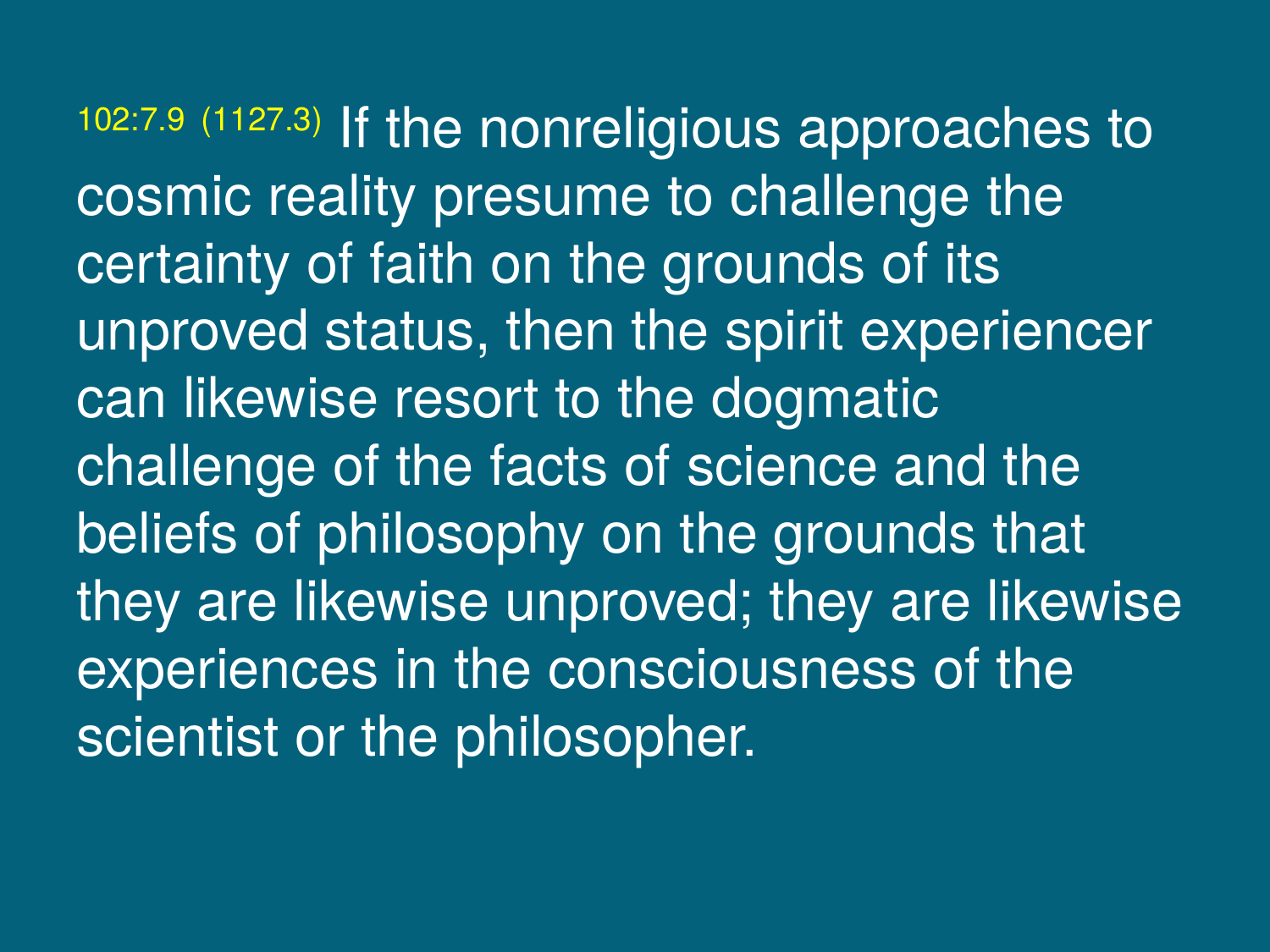

102:7.9 (1127.3) If the nonreligious approaches to cosmic reality presume to challenge the certainty of faith on the grounds of its unproved status, then the spirit experiencer can likewise resort to the dogmatic challenge of the facts of science and the beliefs of philosophy on the grounds that they are likewise unproved; they are likewise experiences in the consciousness of the scientist or the philosopher.